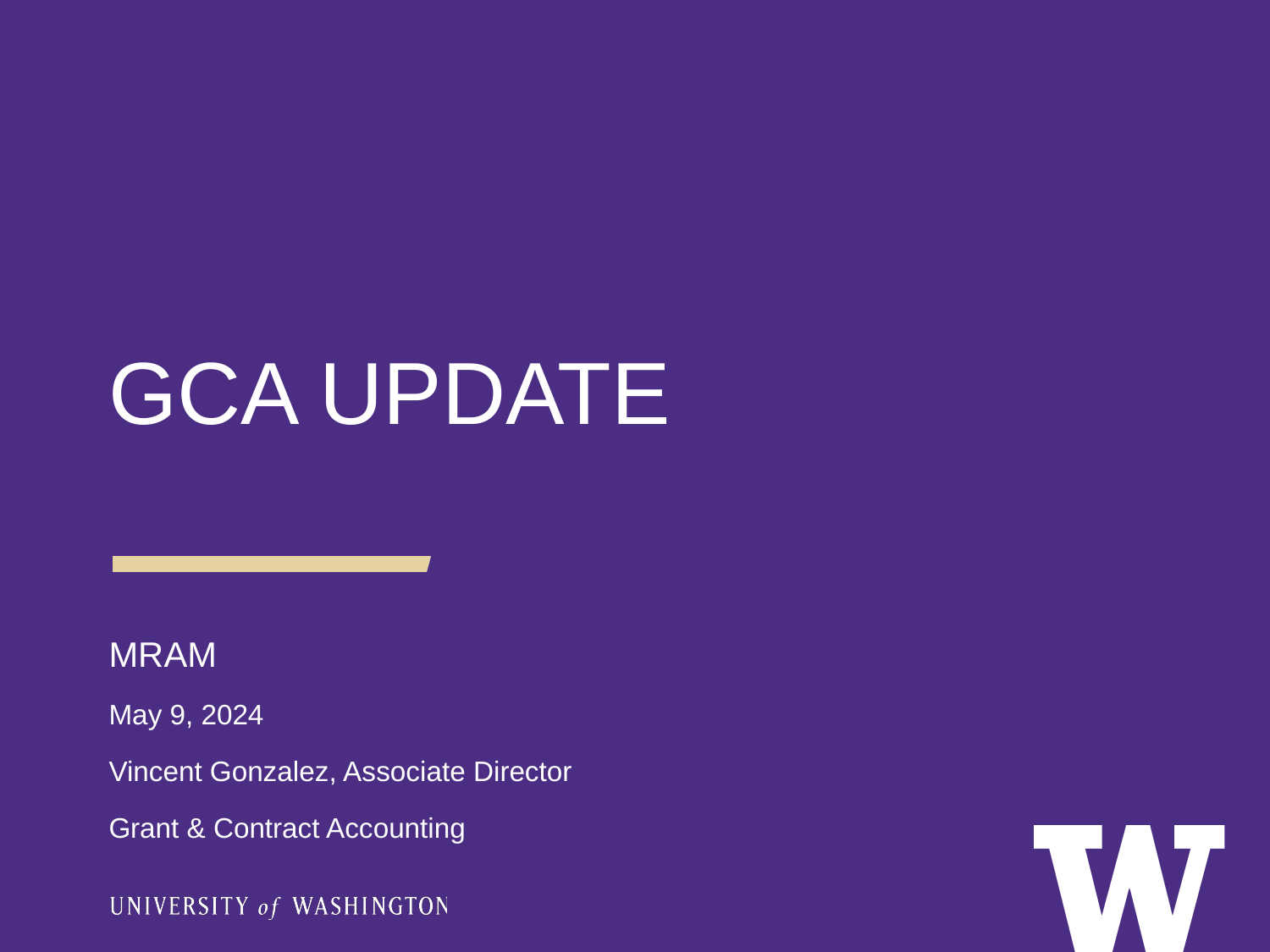

GCA UPDATE
MRAM
May 9, 2024
Vincent Gonzalez, Associate Director
Grant & Contract Accounting